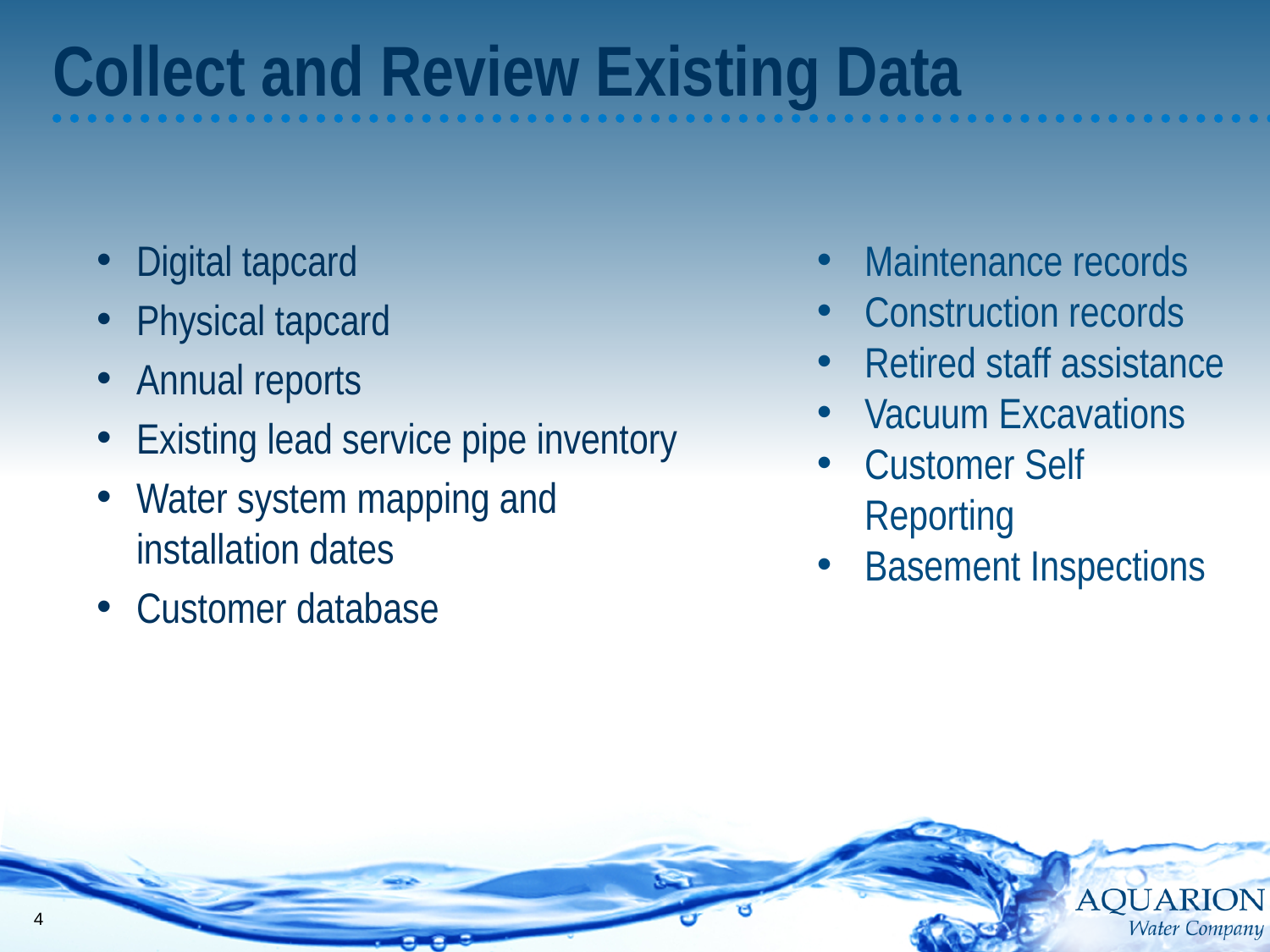

# Collect and Review Existing Data
Digital tapcard
Physical tapcard
Annual reports
Existing lead service pipe inventory
Water system mapping and installation dates
Customer database
Maintenance records
Construction records
Retired staff assistance
Vacuum Excavations
Customer Self Reporting
Basement Inspections
4